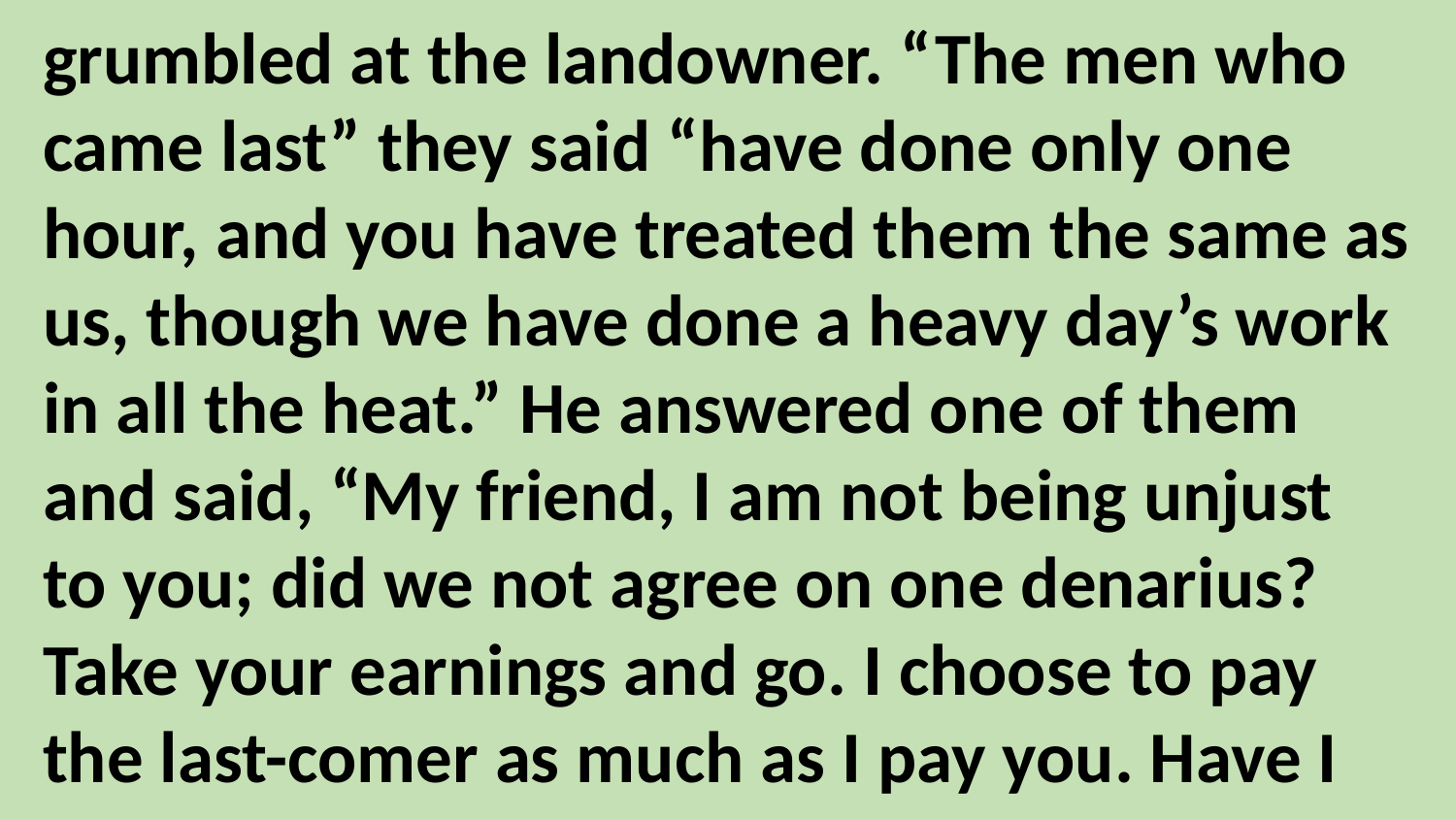

grumbled at the landowner. “The men who came last” they said “have done only one hour, and you have treated them the same as us, though we have done a heavy day’s work in all the heat.” He answered one of them and said, “My friend, I am not being unjust to you; did we not agree on one denarius? Take your earnings and go. I choose to pay the last-comer as much as I pay you. Have I